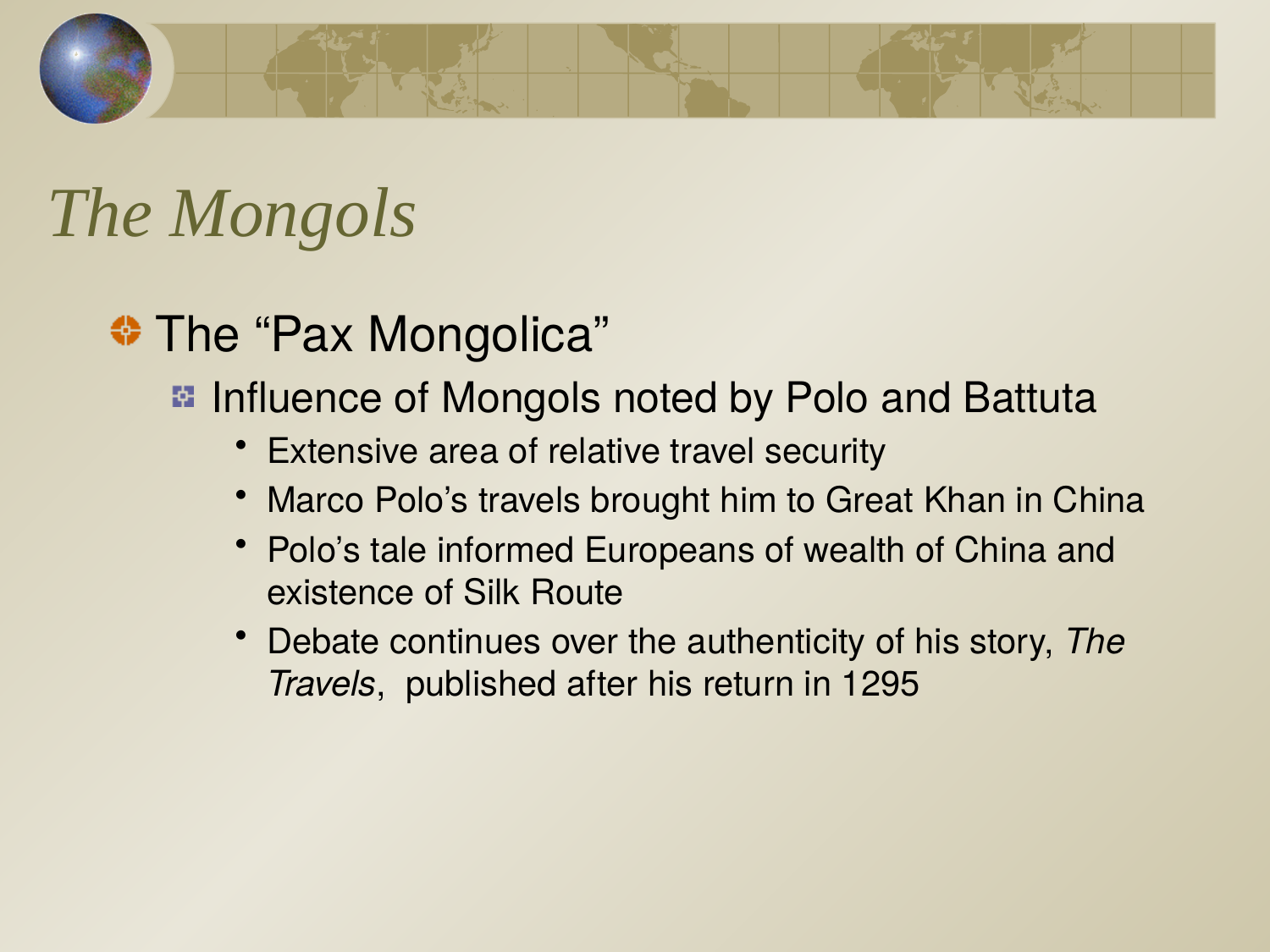

# The Mongols
The “Pax Mongolica”
Influence of Mongols noted by Polo and Battuta
Extensive area of relative travel security
Marco Polo’s travels brought him to Great Khan in China
Polo’s tale informed Europeans of wealth of China and existence of Silk Route
Debate continues over the authenticity of his story, The Travels,  published after his return in 1295